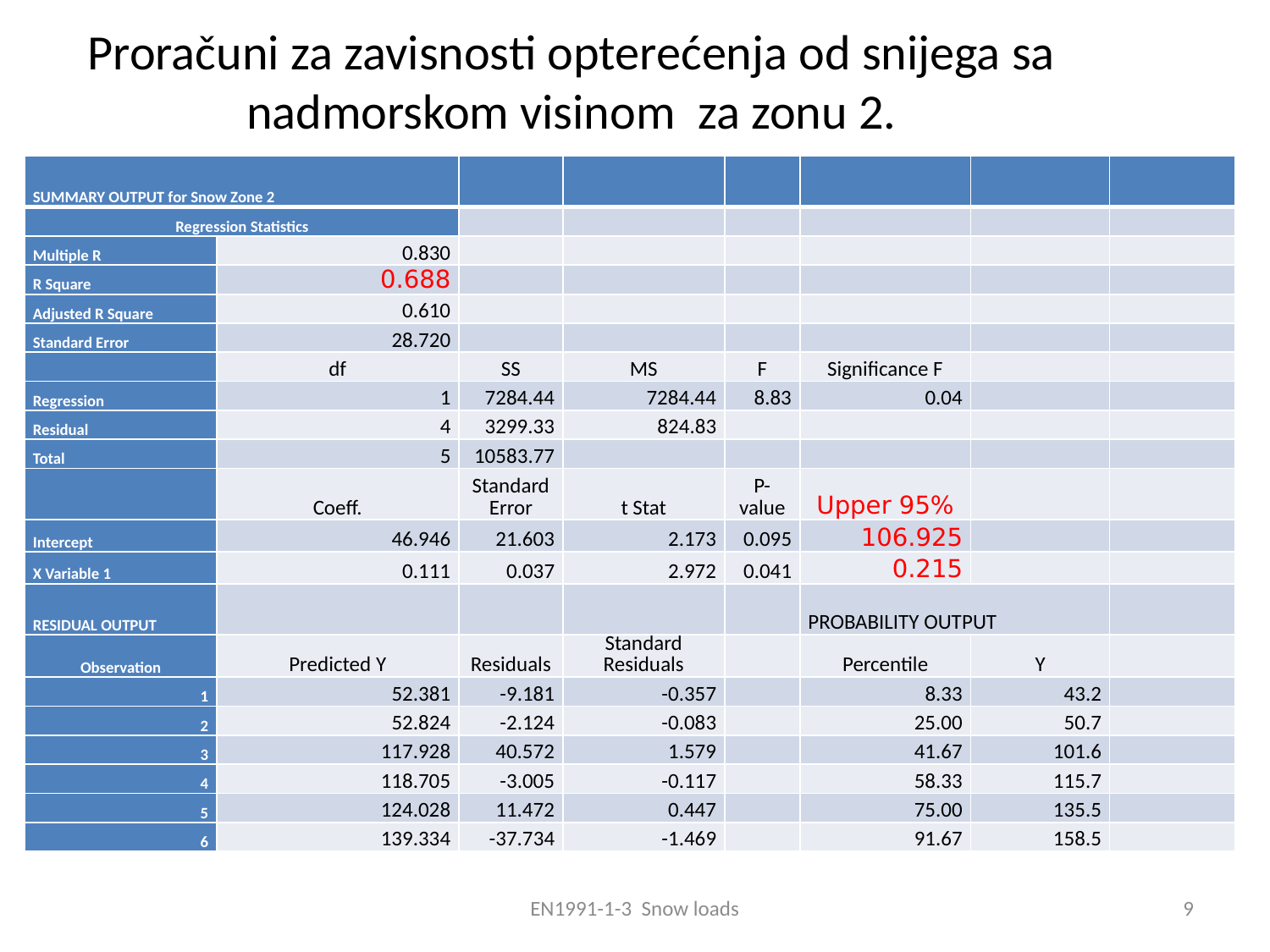

# Proračuni za zavisnosti opterećenja od snijega sa nadmorskom visinom  za zonu 2.
| SUMMARY OUTPUT for Snow Zone 2 |  |  |  |  |  |  |  |
| --- | --- | --- | --- | --- | --- | --- | --- |
| Regression Statistics |  |  |  |  |  |  |  |
| Multiple R | 0.830 |  |  |  |  |  |  |
| R Square | 0.688 |  |  |  |  |  |  |
| Adjusted R Square | 0.610 |  |  |  |  |  |  |
| Standard Error | 28.720 |  |  |  |  |  |  |
|  | df | SS | MS | F | Significance F |  |  |
| Regression | 1 | 7284.44 | 7284.44 | 8.83 | 0.04 |  |  |
| Residual | 4 | 3299.33 | 824.83 |  |  |  |  |
| Total | 5 | 10583.77 |  |  |  |  |  |
|  | Coeff. | Standard Error | t Stat | P-value | Upper 95% |  |  |
| Intercept | 46.946 | 21.603 | 2.173 | 0.095 | 106.925 |  |  |
| X Variable 1 | 0.111 | 0.037 | 2.972 | 0.041 | 0.215 |  |  |
| RESIDUAL OUTPUT |  |  |  |  | PROBABILITY OUTPUT |  |  |
| Observation | Predicted Y | Residuals | Standard Residuals |  | Percentile | Y |  |
| 1 | 52.381 | -9.181 | -0.357 |  | 8.33 | 43.2 |  |
| 2 | 52.824 | -2.124 | -0.083 |  | 25.00 | 50.7 |  |
| 3 | 117.928 | 40.572 | 1.579 |  | 41.67 | 101.6 |  |
| 4 | 118.705 | -3.005 | -0.117 |  | 58.33 | 115.7 |  |
| 5 | 124.028 | 11.472 | 0.447 |  | 75.00 | 135.5 |  |
| 6 | 139.334 | -37.734 | -1.469 |  | 91.67 | 158.5 |  |
EN1991-1-3  Snow loads
9